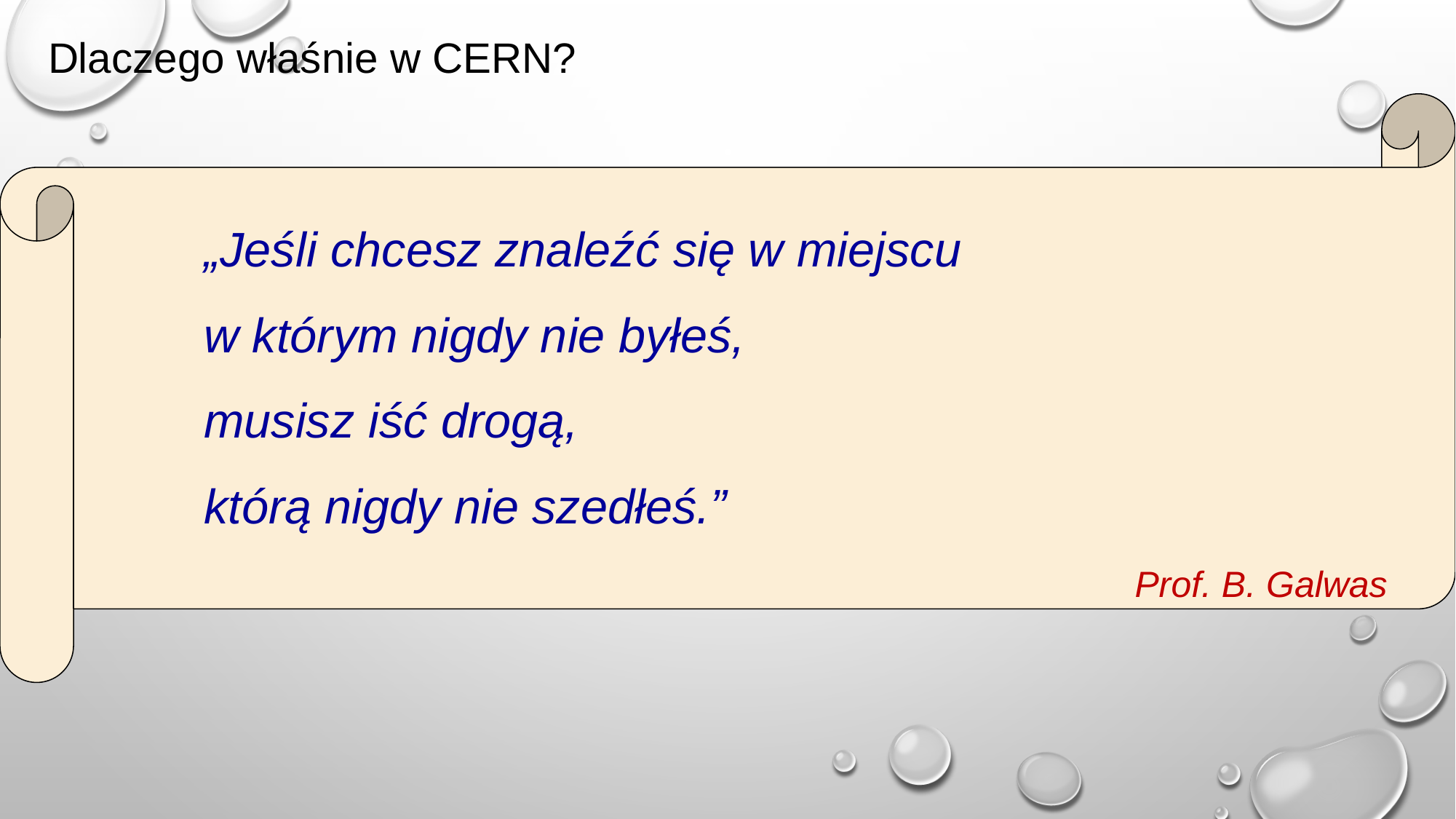

Dlaczego właśnie w CERN?

„Jeśli chcesz znaleźć się w miejscu
w którym nigdy nie byłeś,
musisz iść drogą,
którą nigdy nie szedłeś.”
Prof. B. Galwas